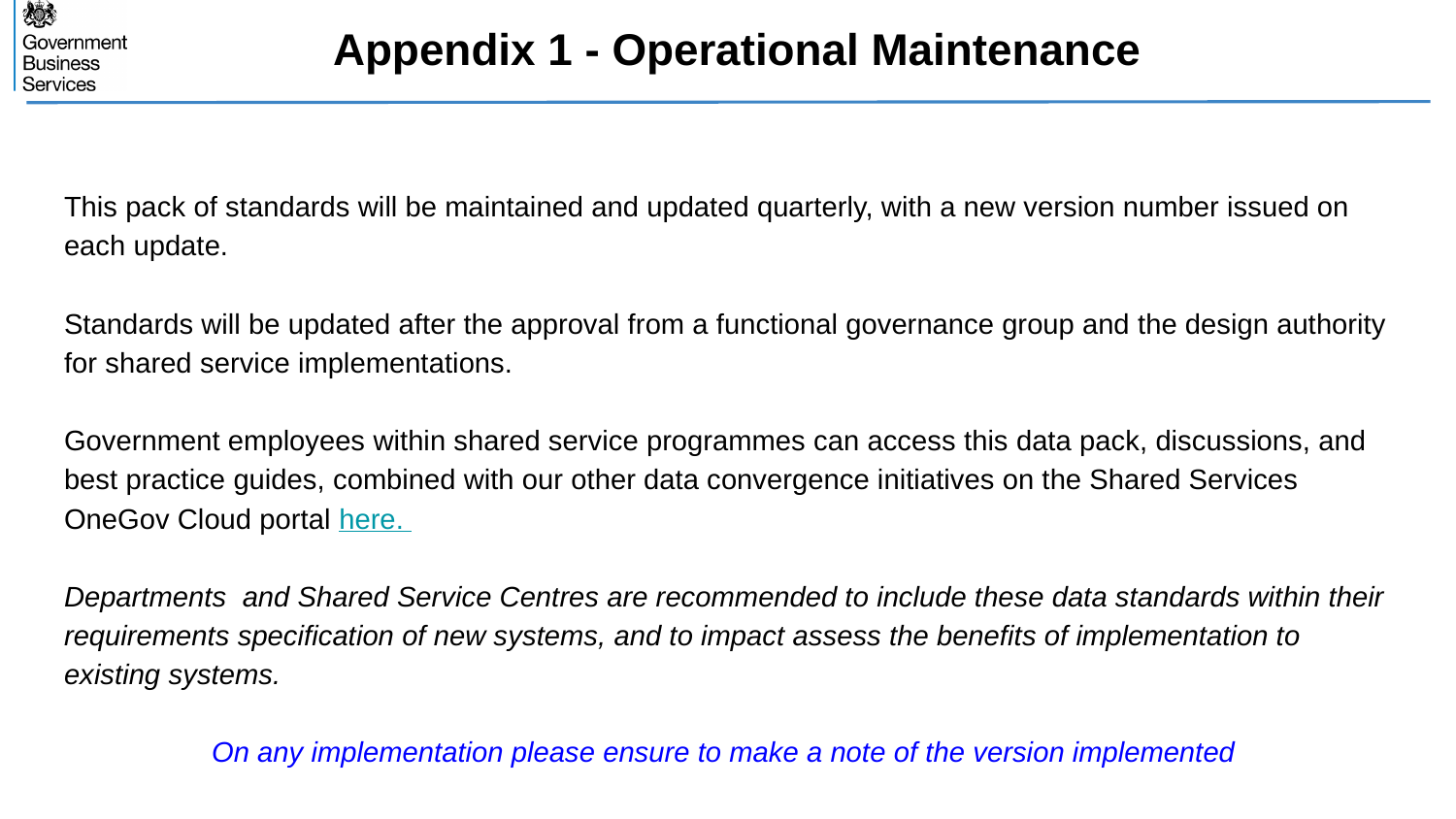

# Appendix 1 - Operational Maintenance
This pack of standards will be maintained and updated quarterly, with a new version number issued on each update.

Standards will be updated after the approval from a functional governance group and the design authority for shared service implementations.

Government employees within shared service programmes can access this data pack, discussions, and best practice guides, combined with our other data convergence initiatives on the Shared Services OneGov Cloud portal here.

Departments  and Shared Service Centres are recommended to include these data standards within their requirements specification of new systems, and to impact assess the benefits of implementation to existing systems.

On any implementation please ensure to make a note of the version implemented